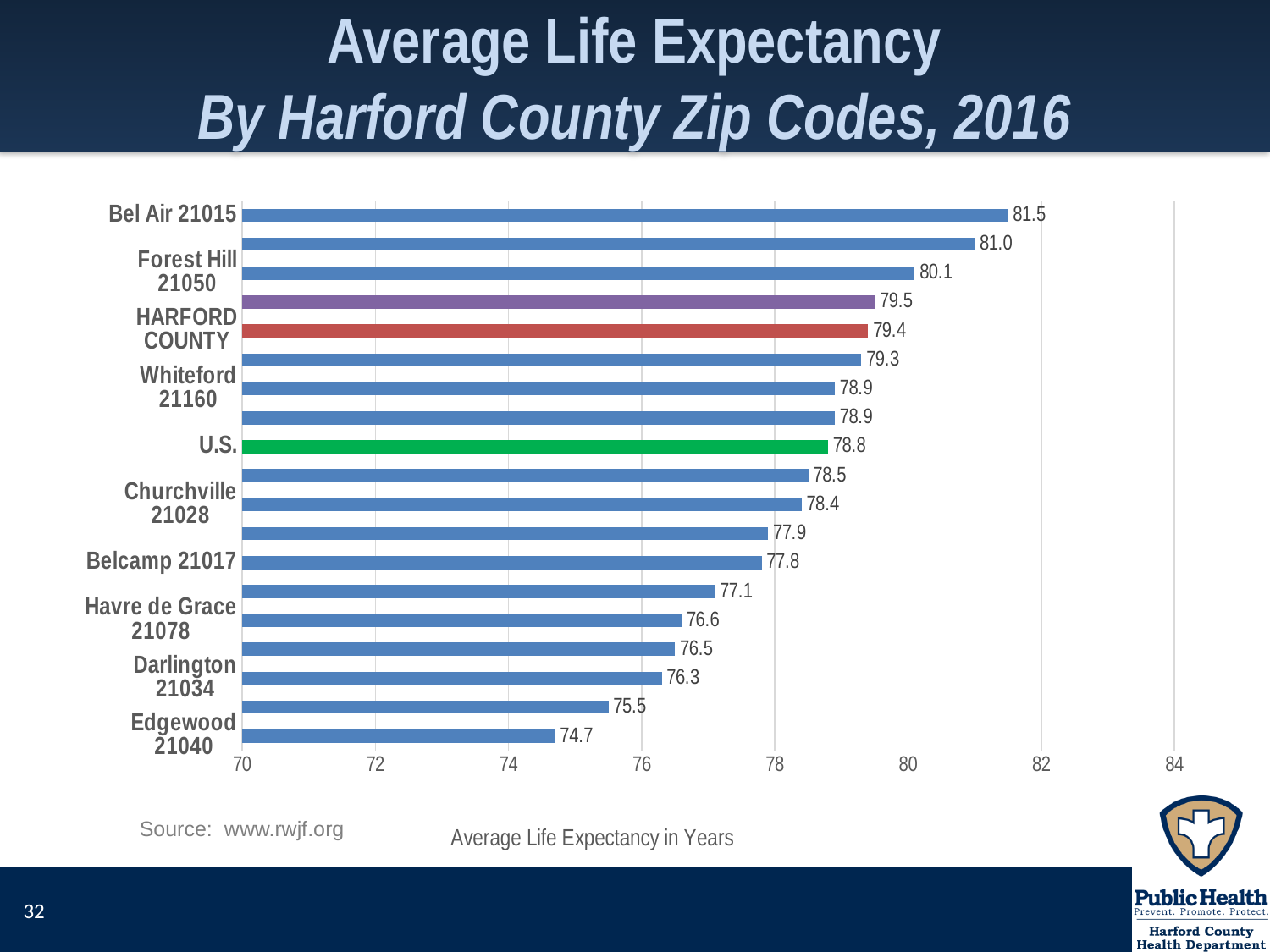

Average Life Expectancy
By Harford County Zip Codes, 2016

### Chart

| Category | Maryland |
|---|---|
| Edgewood 21040 | 74.7 |
| Aberdeen 21001 | 75.5 |
| Darlington 21034 | 76.3 |
| Street 21154 | 76.5 |
| Havre de Grace 21078 | 76.6 |
| White Hall 21161 | 77.1 |
| Belcamp 21017 | 77.8 |
| Jarrettsville 21084 | 77.9 |
| Churchville 21028 | 78.4 |
| Joppa 21085 | 78.5 |
| U.S. | 78.8 |
| Pylesville 21132 | 78.9 |
| Whiteford 21160 | 78.9 |
| Fallston 21047 | 79.3 |
| HARFORD COUNTY | 79.4 |
| MARYLAND | 79.5 |
| Forest Hill 21050 | 80.1 |
| Abingdon 21009 | 81.0 |
| Bel Air 21015 | 81.5 |
Source:  www.rwjf.org
32